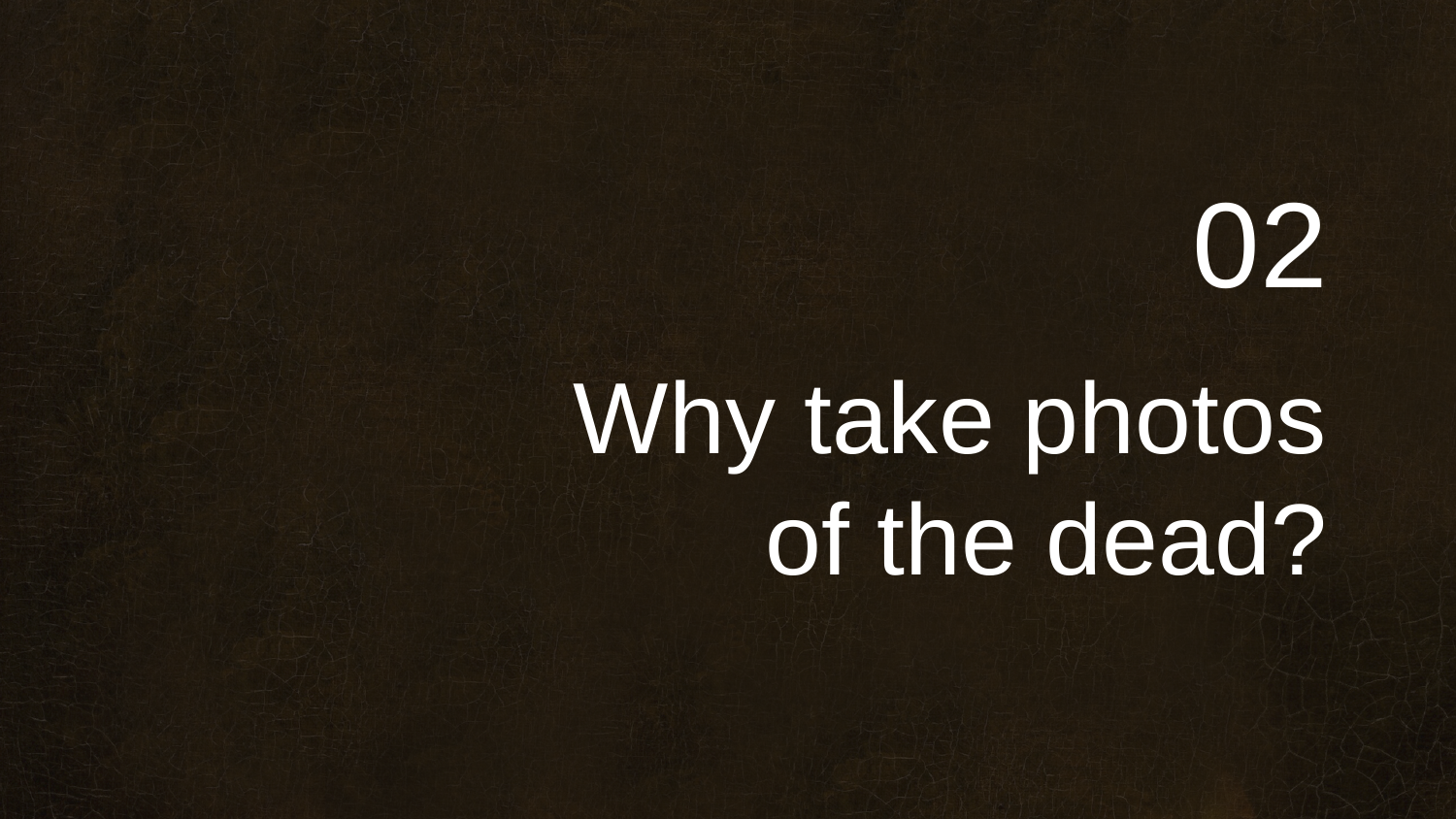

02
# Why take photos of the dead?